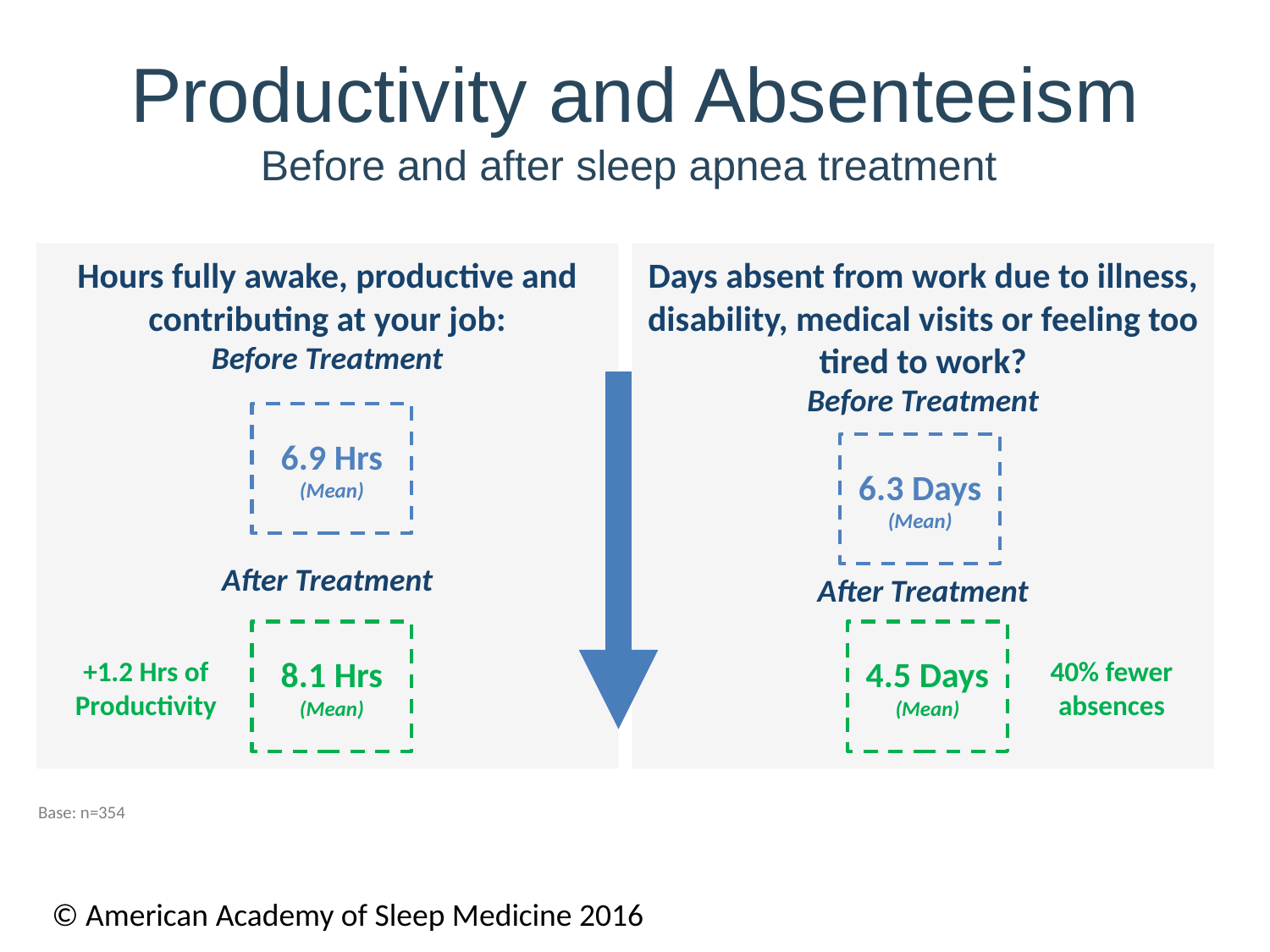

# Productivity and Absenteeism Before and after sleep apnea treatment
Hours fully awake, productive and contributing at your job:
Before Treatment

After Treatment
Days absent from work due to illness, disability, medical visits or feeling too tired to work?
Before Treatment

After Treatment

6.9 Hrs (Mean)
6.3 Days (Mean)
8.1 Hrs (Mean)
4.5 Days (Mean)
+1.2 Hrs of Productivity
40% fewer absences
Base: n=354
© American Academy of Sleep Medicine 2016